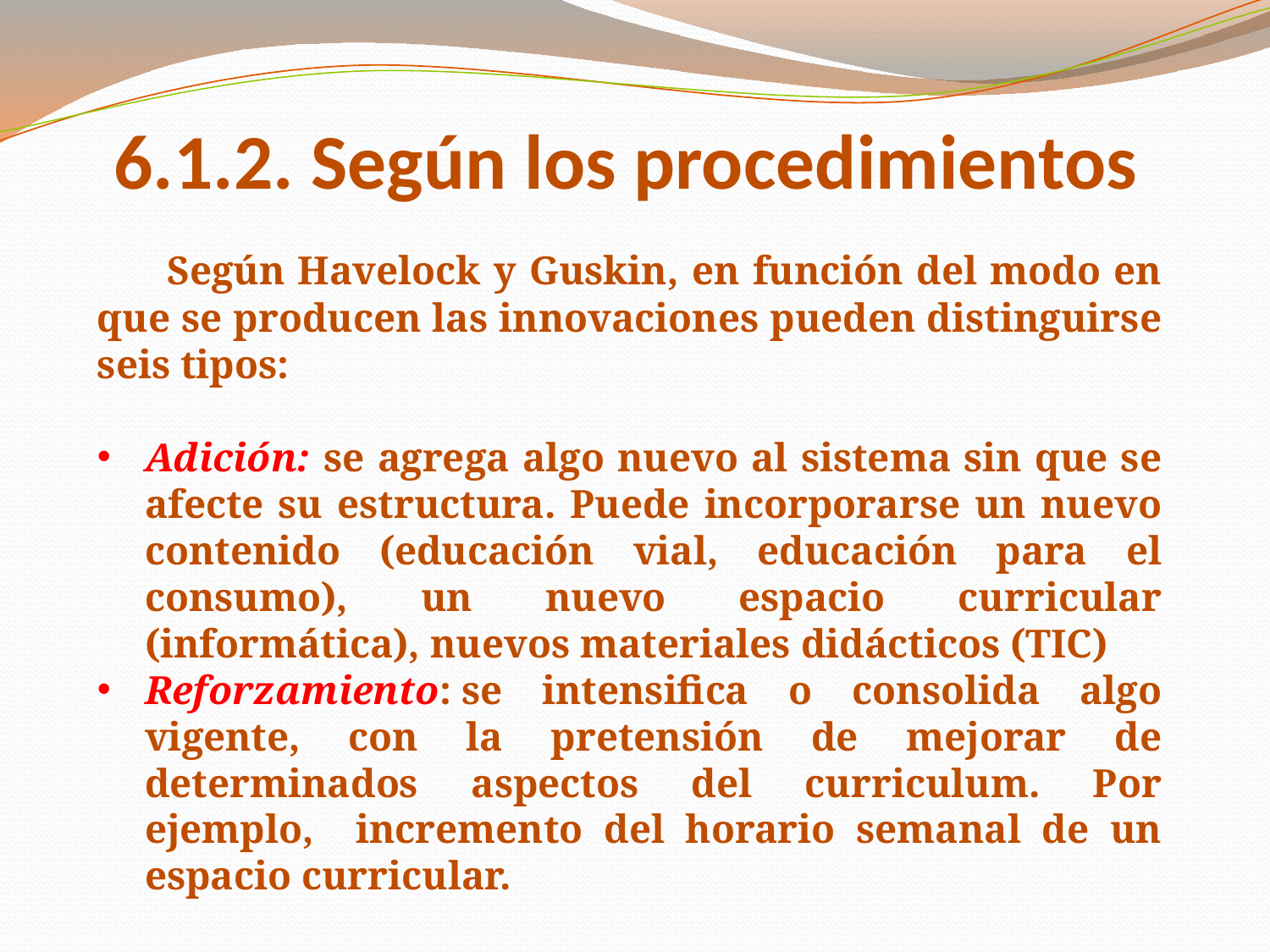

# 6.1.2. Según los procedimientos
     Según Havelock y Guskin, en función del modo en que se producen las innovaciones pueden distinguirse seis tipos:

Adición: se agrega algo nuevo al sistema sin que se afecte su estructura. Puede incorporarse un nuevo contenido (educación vial, educación para el consumo), un nuevo espacio curricular (informática), nuevos materiales didácticos (TIC)
Reforzamiento: se intensifica o consolida algo vigente, con la pretensión de mejorar de determinados aspectos del curriculum. Por ejemplo,  incremento del horario semanal de un espacio curricular.